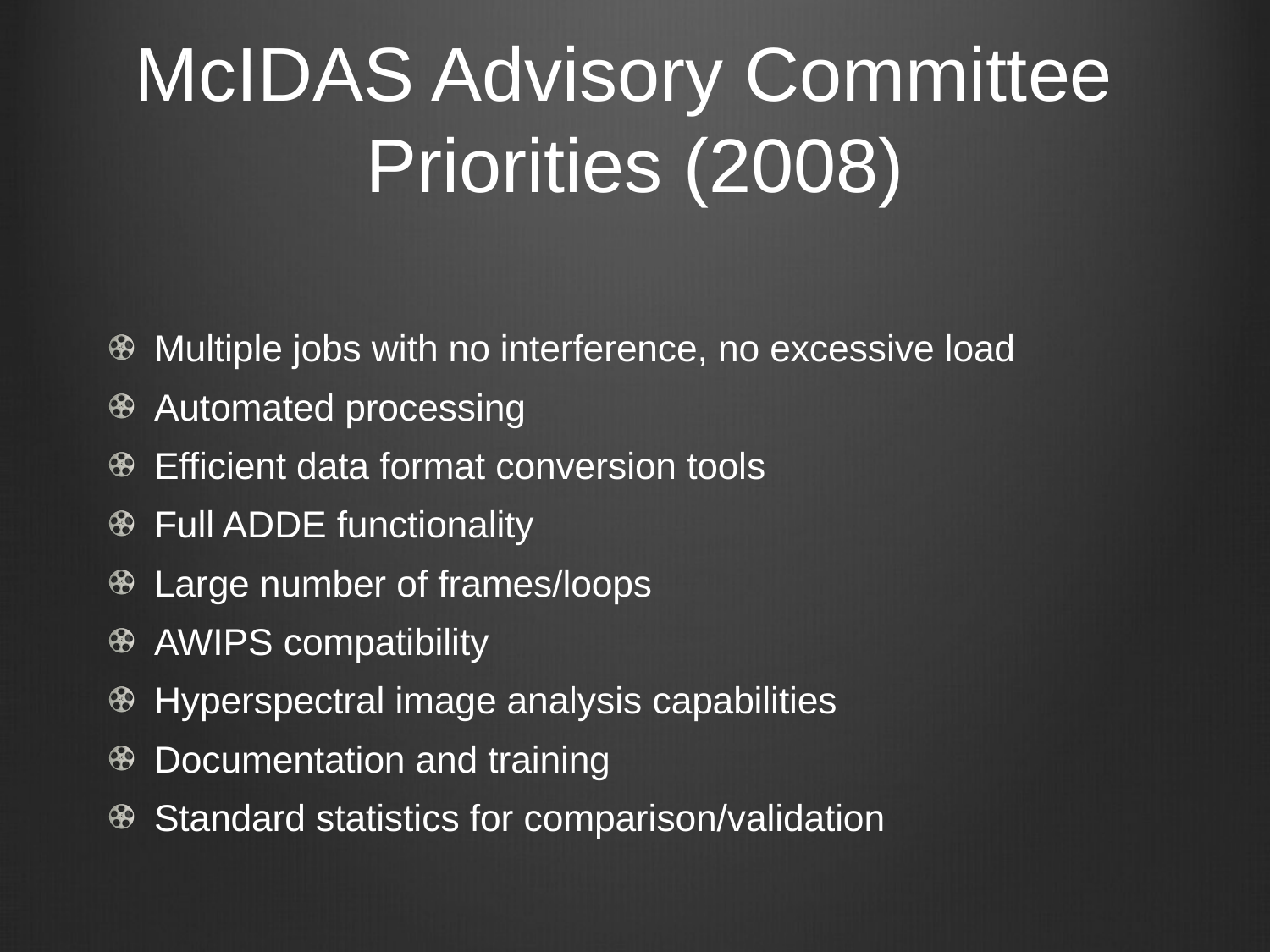

# McIDAS Advisory Committee Priorities (2008)

Multiple jobs with no interference, no excessive load
Automated processing
Efficient data format conversion tools
Full ADDE functionality
Large number of frames/loops
AWIPS compatibility
Hyperspectral image analysis capabilities
Documentation and training
Standard statistics for comparison/validation